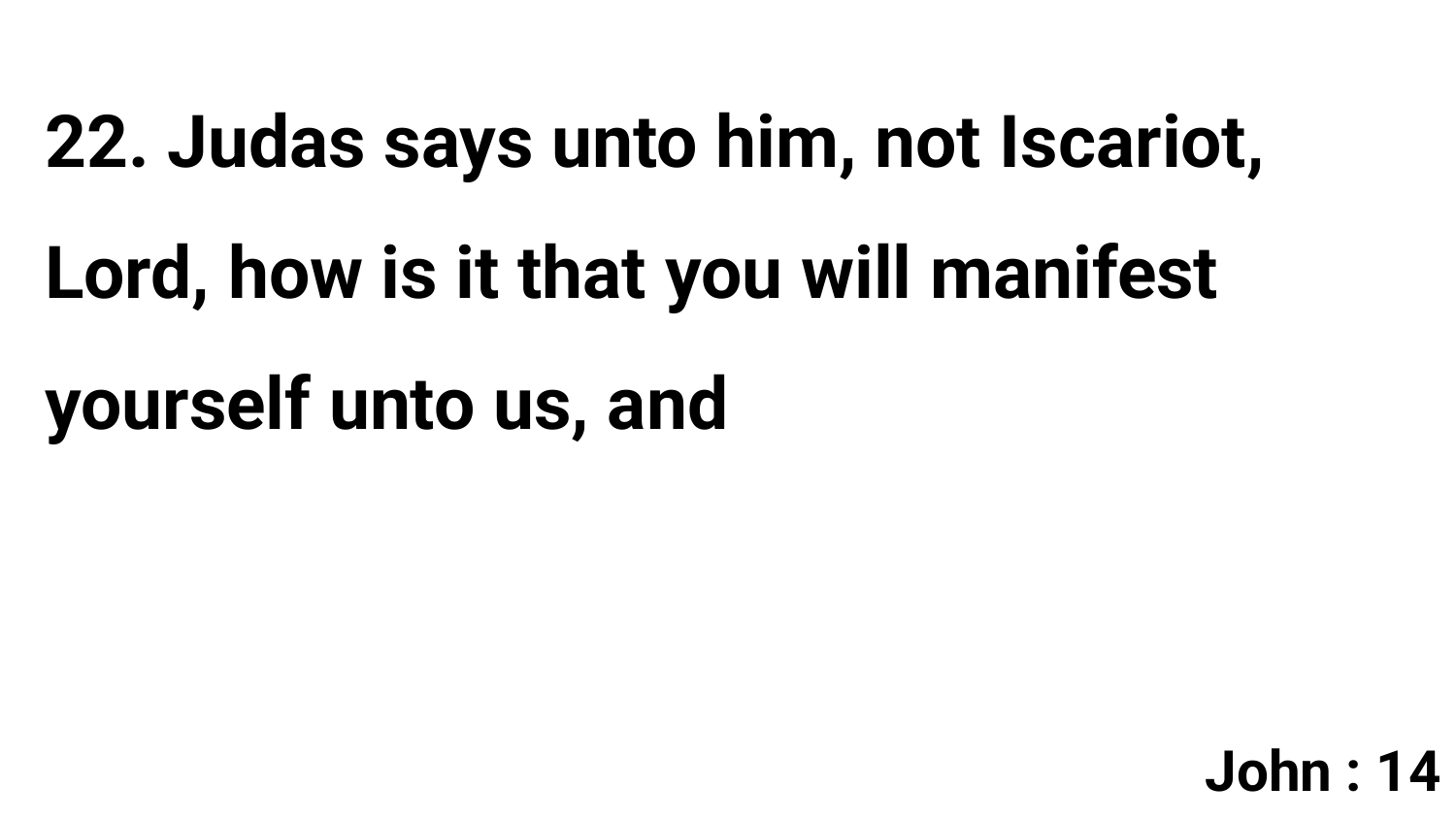

22. Judas says unto him, not Iscariot, Lord, how is it that you will manifest yourself unto us, and
John : 14